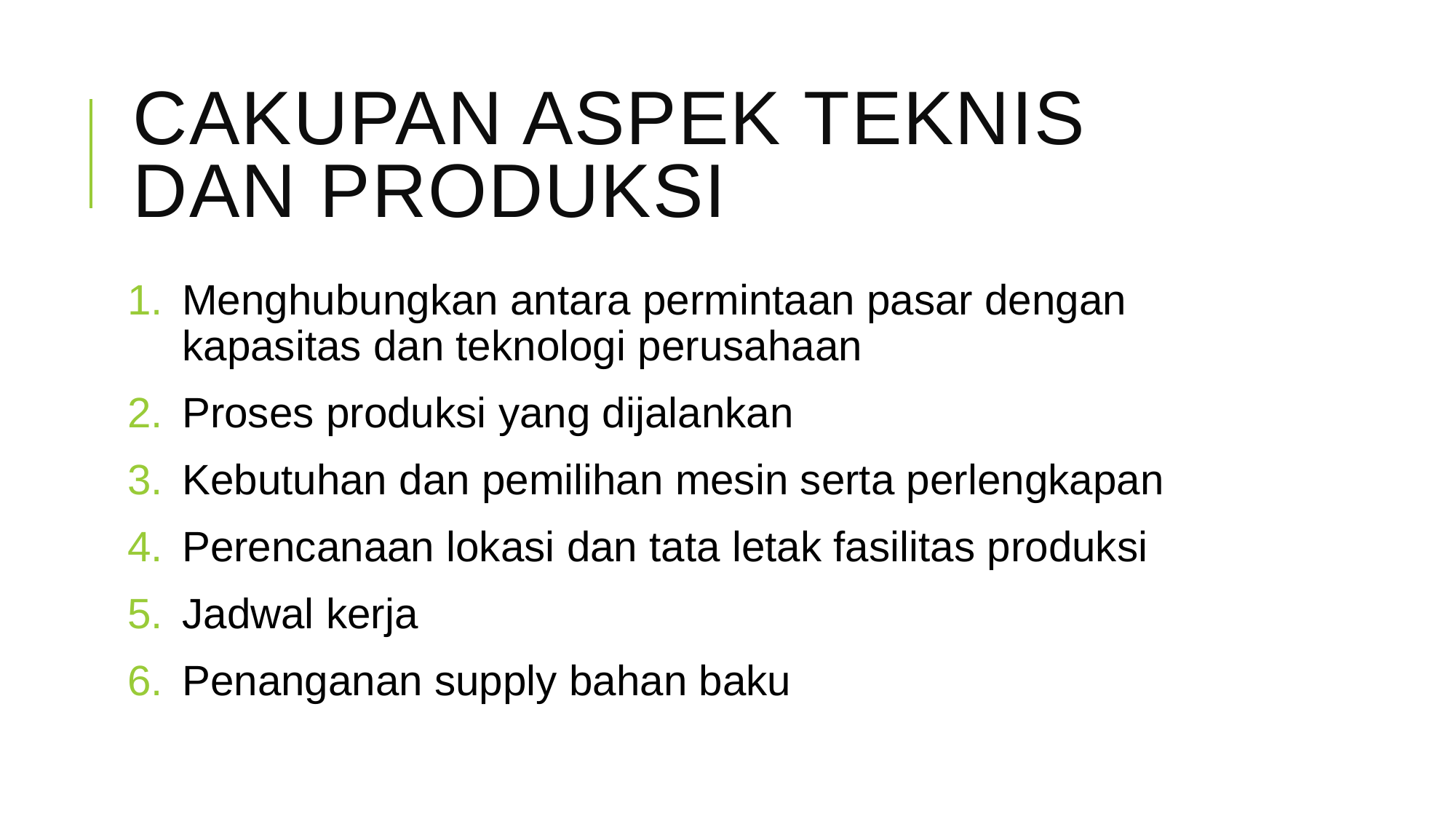

# Cakupan Aspek teknis dan produksi
Menghubungkan antara permintaan pasar dengan kapasitas dan teknologi perusahaan
Proses produksi yang dijalankan
Kebutuhan dan pemilihan mesin serta perlengkapan
Perencanaan lokasi dan tata letak fasilitas produksi
Jadwal kerja
Penanganan supply bahan baku